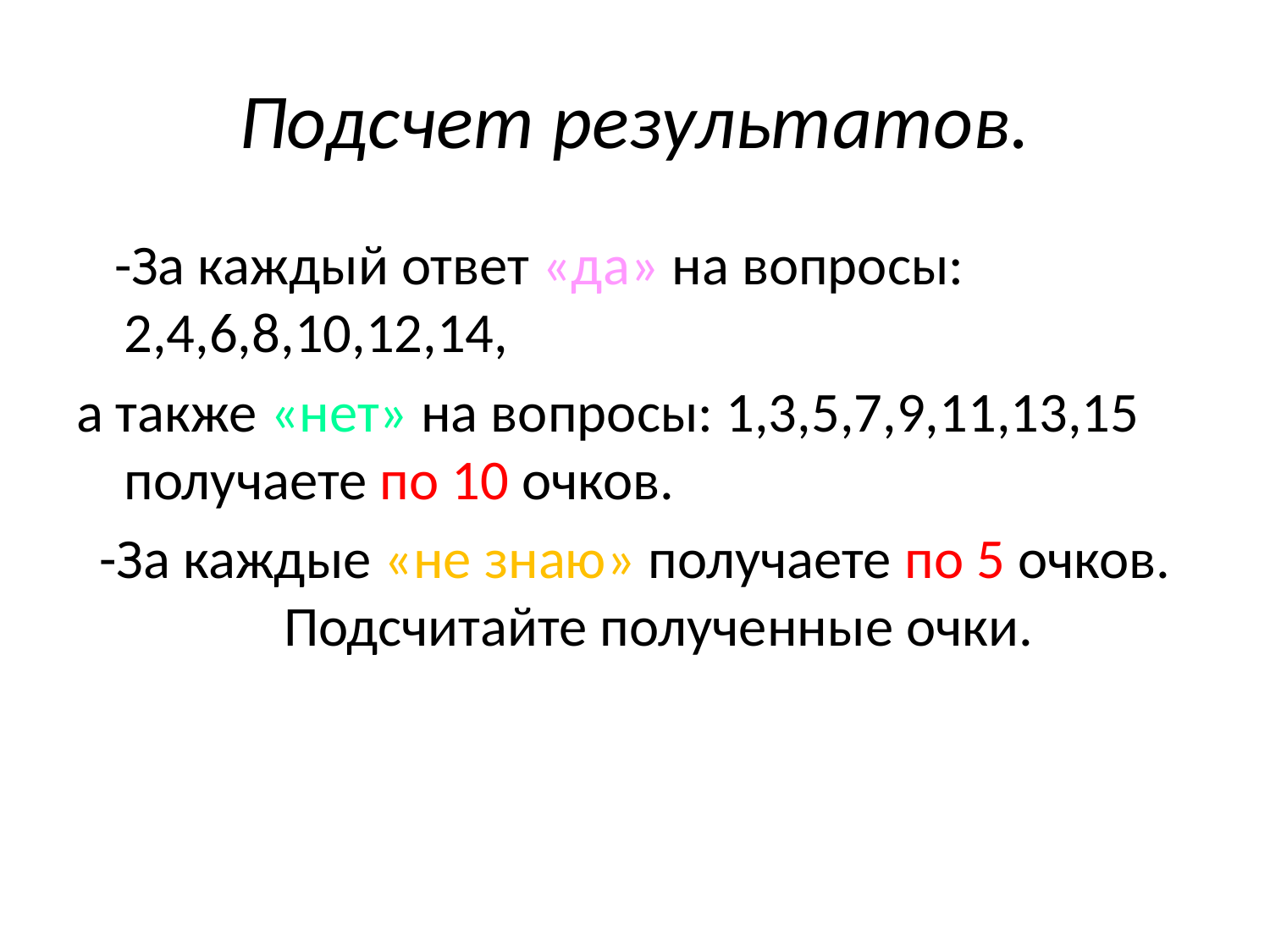

# Подсчет результатов.
   -За каждый ответ «да» на вопросы: 2,4,6,8,10,12,14,
а также «нет» на вопросы: 1,3,5,7,9,11,13,15 получаете по 10 очков.
-За каждые «не знаю» получаете по 5 очков. Подсчитайте полученные очки.